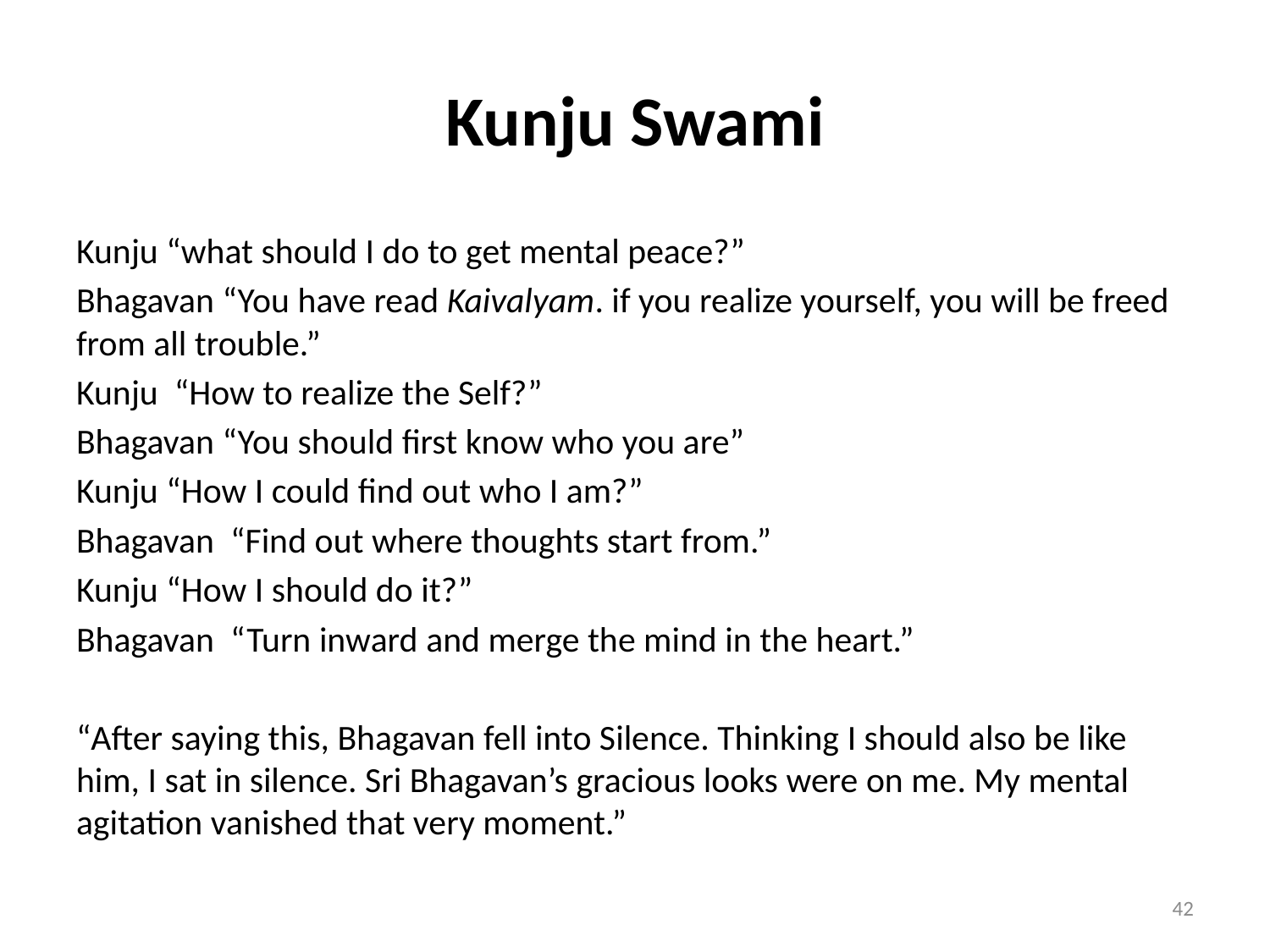

# Kunju Swami
Kunju “what should I do to get mental peace?”
Bhagavan “You have read Kaivalyam. if you realize yourself, you will be freed from all trouble.”
Kunju  “How to realize the Self?”
Bhagavan “You should first know who you are”
Kunju “How I could find out who I am?”
Bhagavan  “Find out where thoughts start from.”
Kunju “How I should do it?”
Bhagavan  “Turn inward and merge the mind in the heart.”

“After saying this, Bhagavan fell into Silence. Thinking I should also be like him, I sat in silence. Sri Bhagavan’s gracious looks were on me. My mental agitation vanished that very moment.”
42